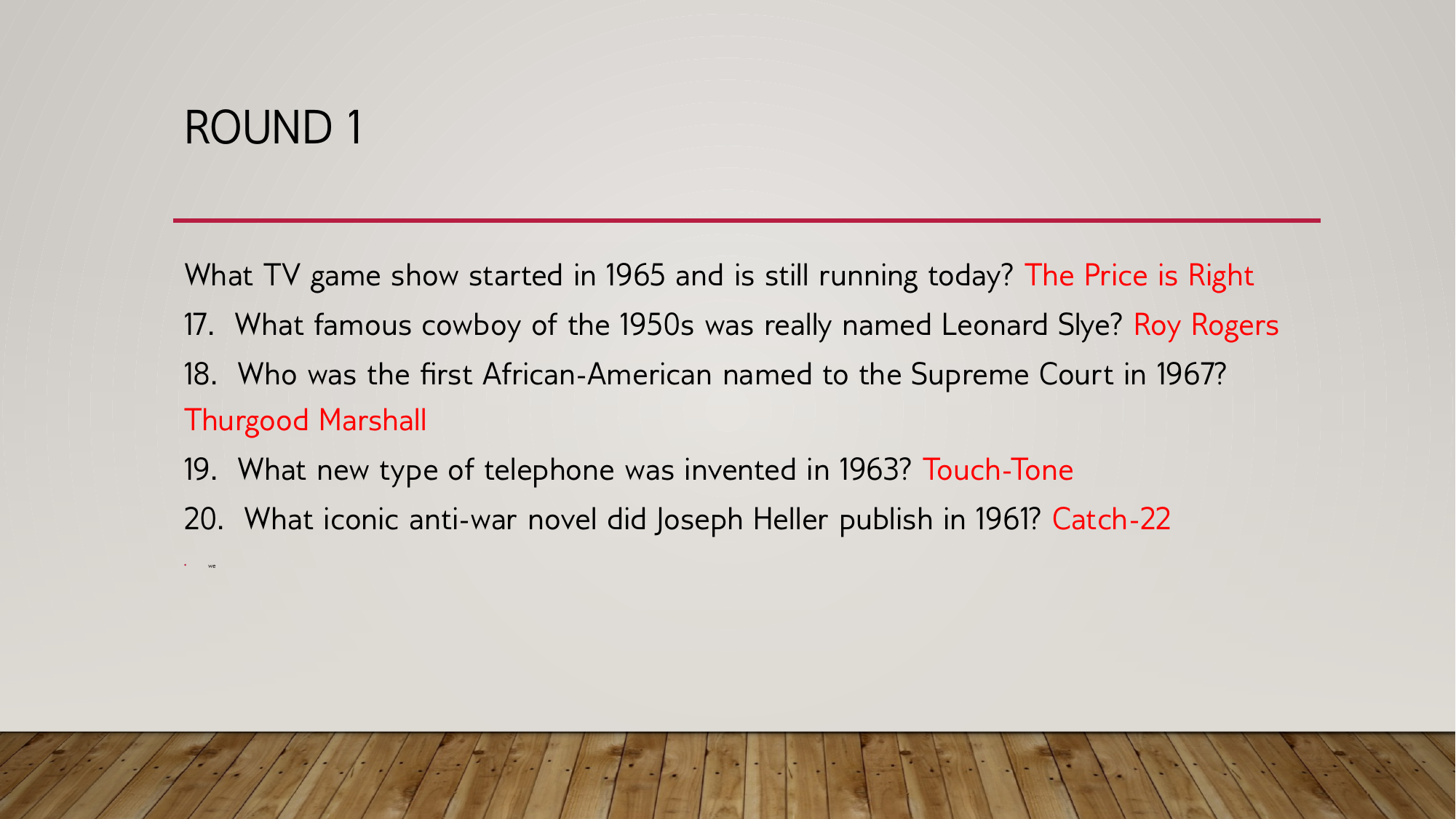

# Round 1
What TV game show started in 1965 and is still running today? The Price is Right
17.  What famous cowboy of the 1950s was really named Leonard Slye? Roy Rogers
18.  Who was the first African-American named to the Supreme Court in 1967?  Thurgood Marshall
19.  What new type of telephone was invented in 1963? Touch-Tone
20.  What iconic anti-war novel did Joseph Heller publish in 1961? Catch-22

we